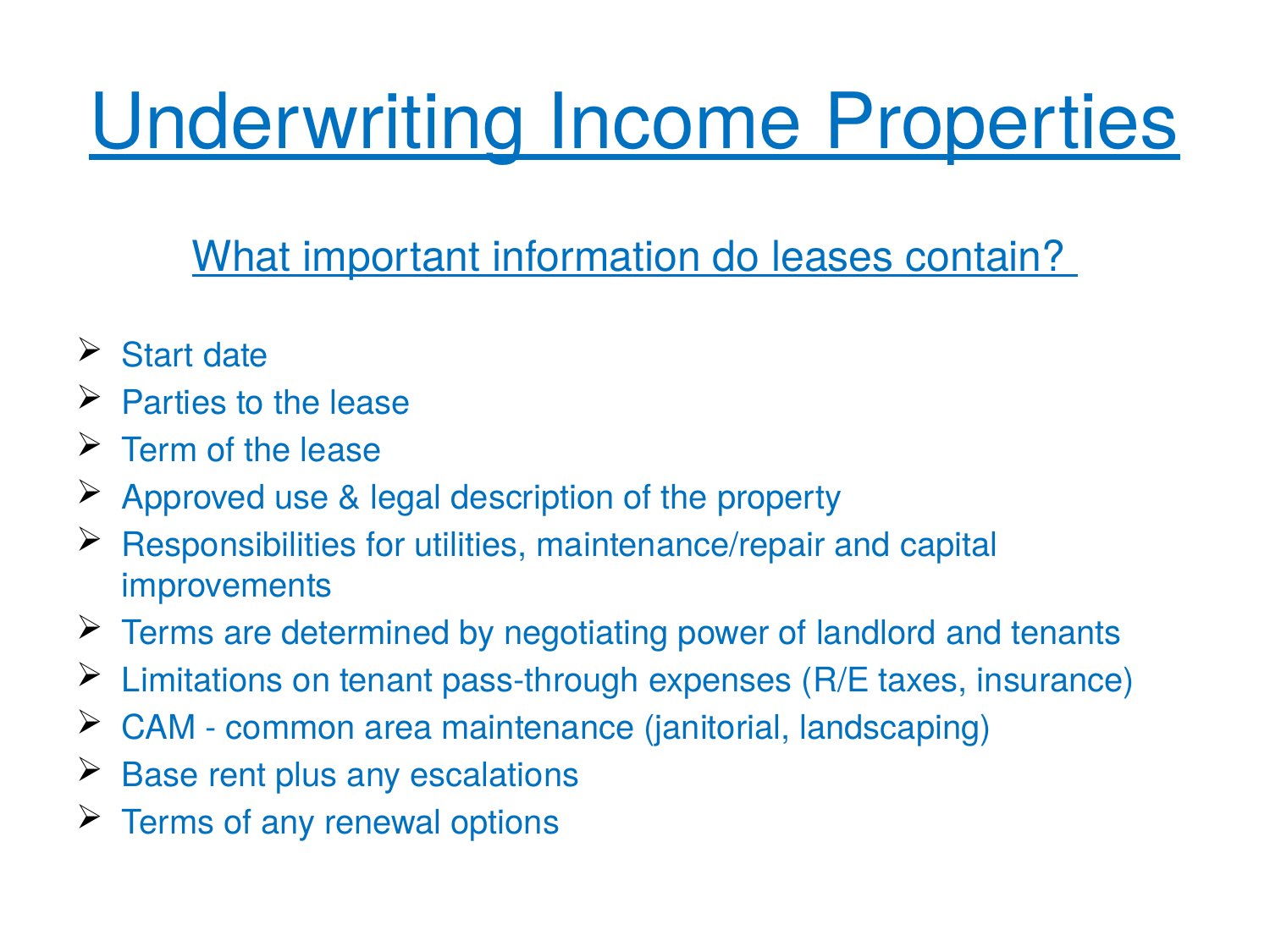

# Underwriting Income Properties
What important information do leases contain?

Start date
Parties to the lease
Term of the lease
Approved use & legal description of the property
Responsibilities for utilities, maintenance/repair and capital improvements
Terms are determined by negotiating power of landlord and tenants
Limitations on tenant pass-through expenses (R/E taxes, insurance)
CAM - common area maintenance (janitorial, landscaping)
Base rent plus any escalations
Terms of any renewal options